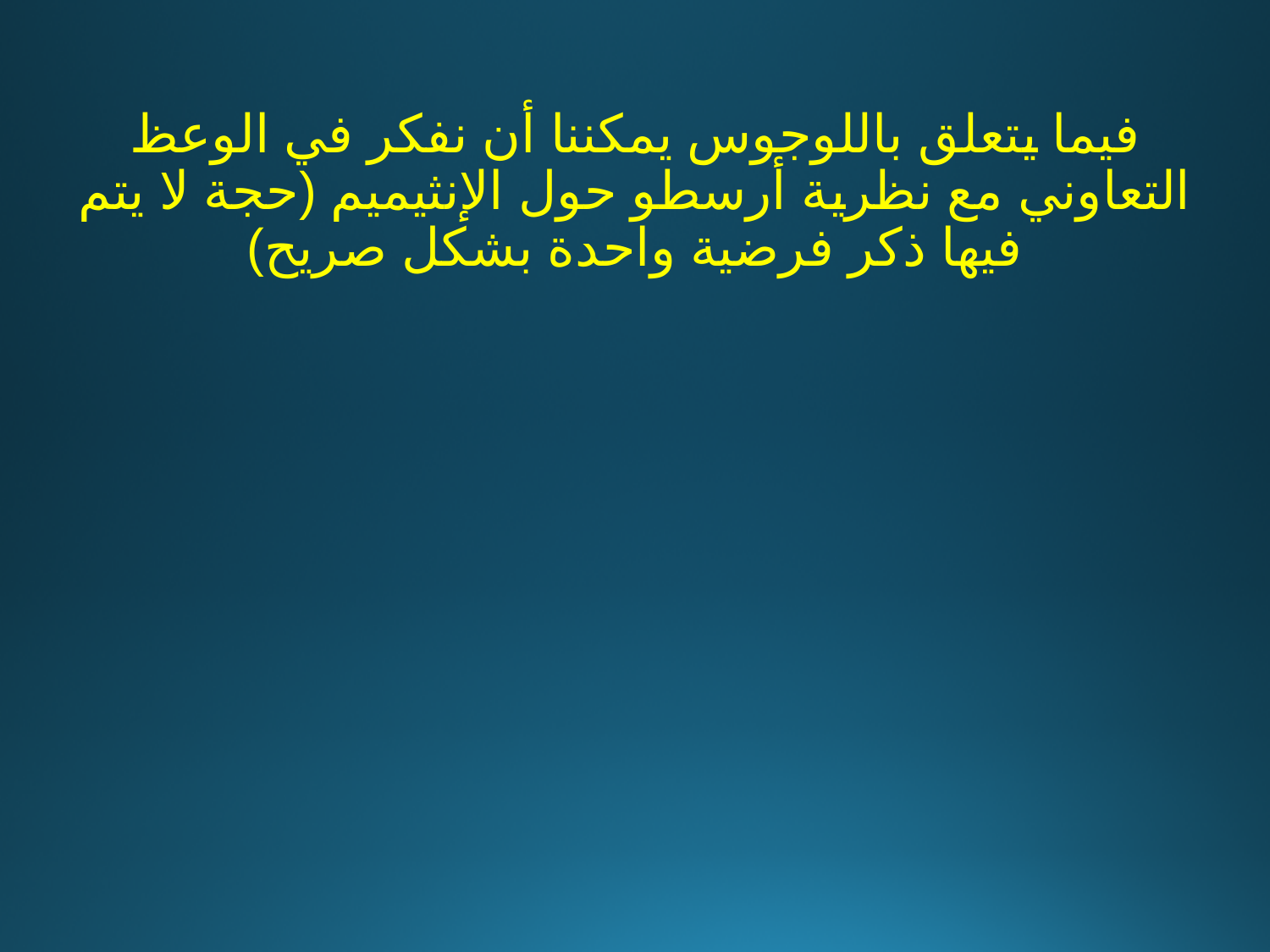

# فيما يتعلق باللوجوس يمكننا أن نفكر في الوعظ التعاوني مع نظرية أرسطو حول الإنثيميم (حجة لا يتم فيها ذكر فرضية واحدة بشكل صريح)